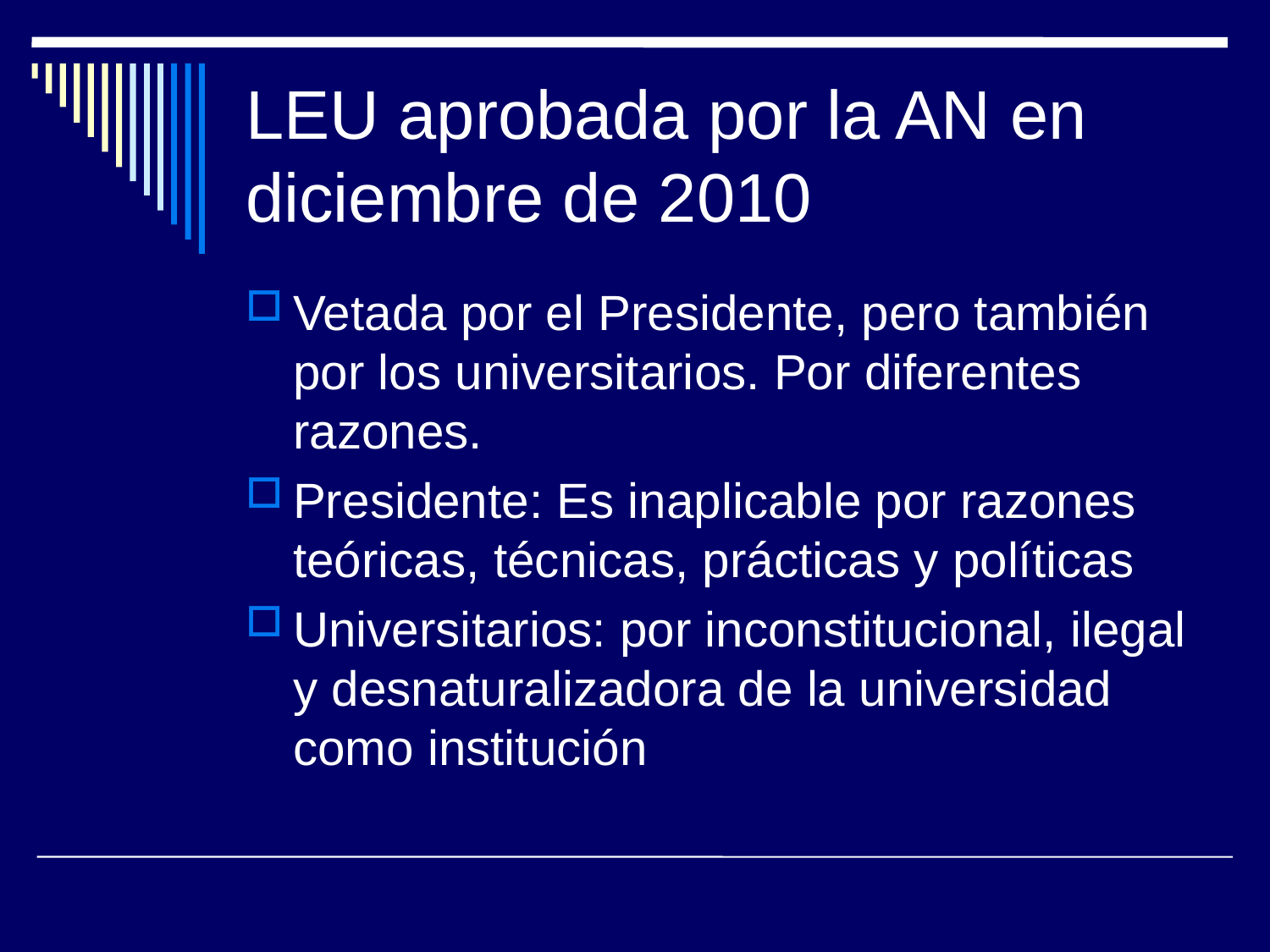

# LEU aprobada por la AN en diciembre de 2010
Vetada por el Presidente, pero también por los universitarios. Por diferentes razones.
Presidente: Es inaplicable por razones teóricas, técnicas, prácticas y políticas
Universitarios: por inconstitucional, ilegal y desnaturalizadora de la universidad como institución